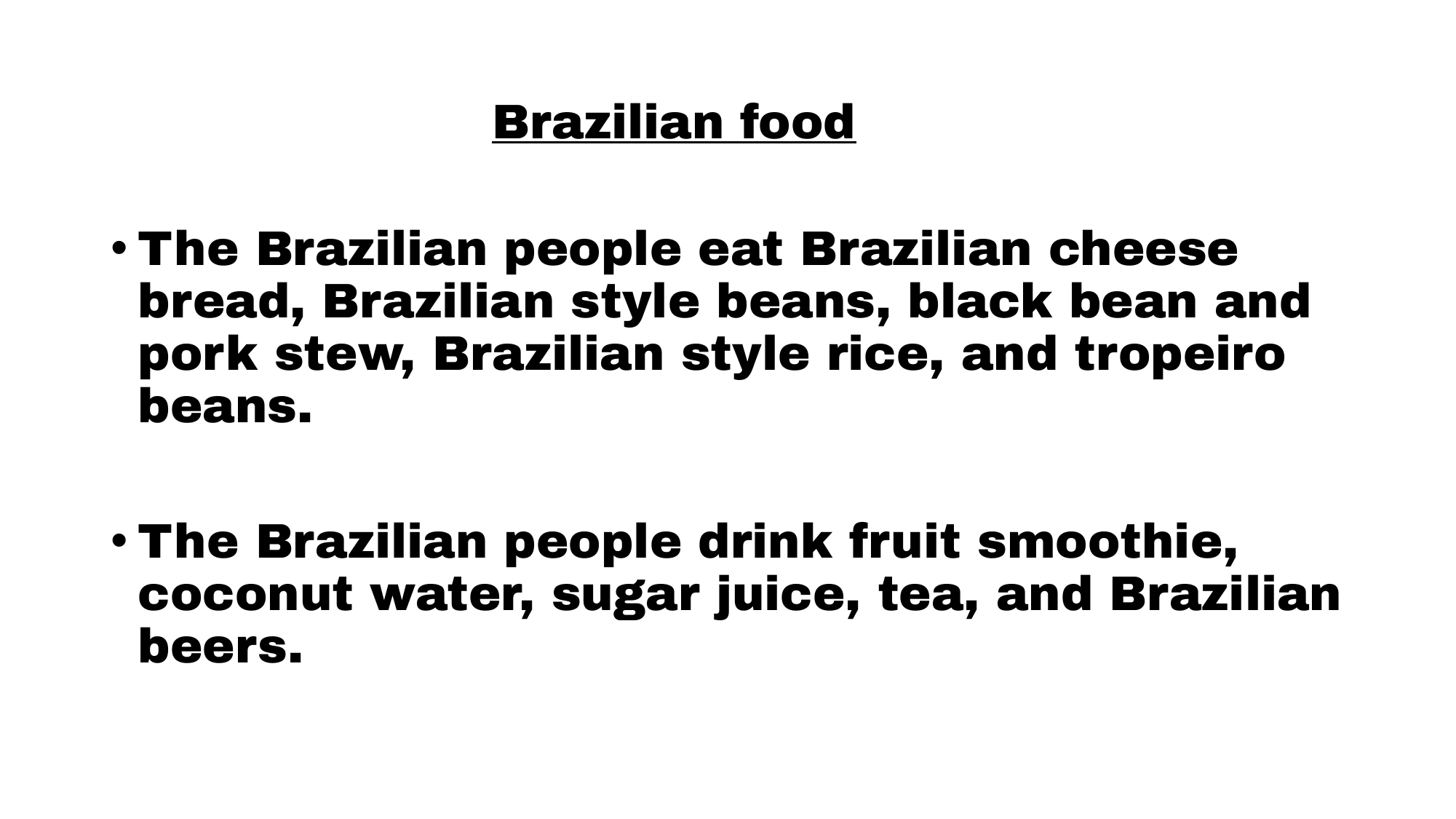

# Brazilian food
The Brazilian people eat Brazilian cheese bread, Brazilian style beans, black bean and pork stew, Brazilian style rice, and tropeiro beans.

The Brazilian people drink fruit smoothie, coconut water, sugar juice, tea, and Brazilian beers.